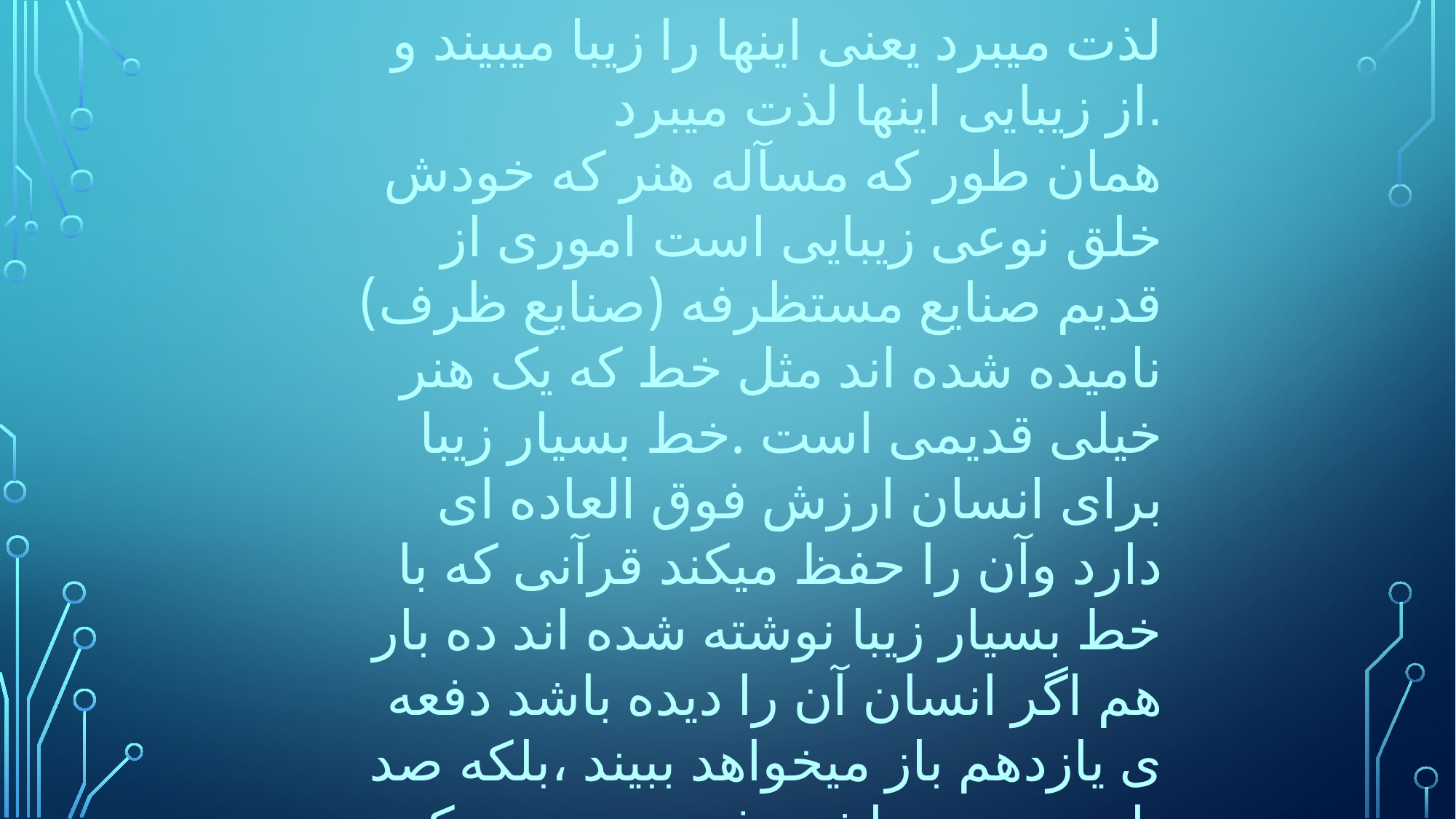

لذت میبرد یعنی اینها را زیبا میبیند و از زیبایی اینها لذت میبرد.
همان طور که مسآله هنر که خودش خلق نوعی زیبایی است اموری از قدیم صنایع مستظرفه (صنایع ظرف) نامیده شده اند مثل خط که یک هنر خیلی قدیمی است .خط بسیار زیبا برای انسان ارزش فوق العاده ای دارد وآن را حفظ میکند قرآنی که با خط بسیار زیبا نوشته شده اند ده بار هم اگر انسان آن را دیده باشد دفعه ی یازدهم باز میخواهد ببیند ،بلکه صد بار هم دیده باشد دفعه ی صد و یکم باز میخواهد تماشا کند .مثلا اگر قرآن خیلی خوش